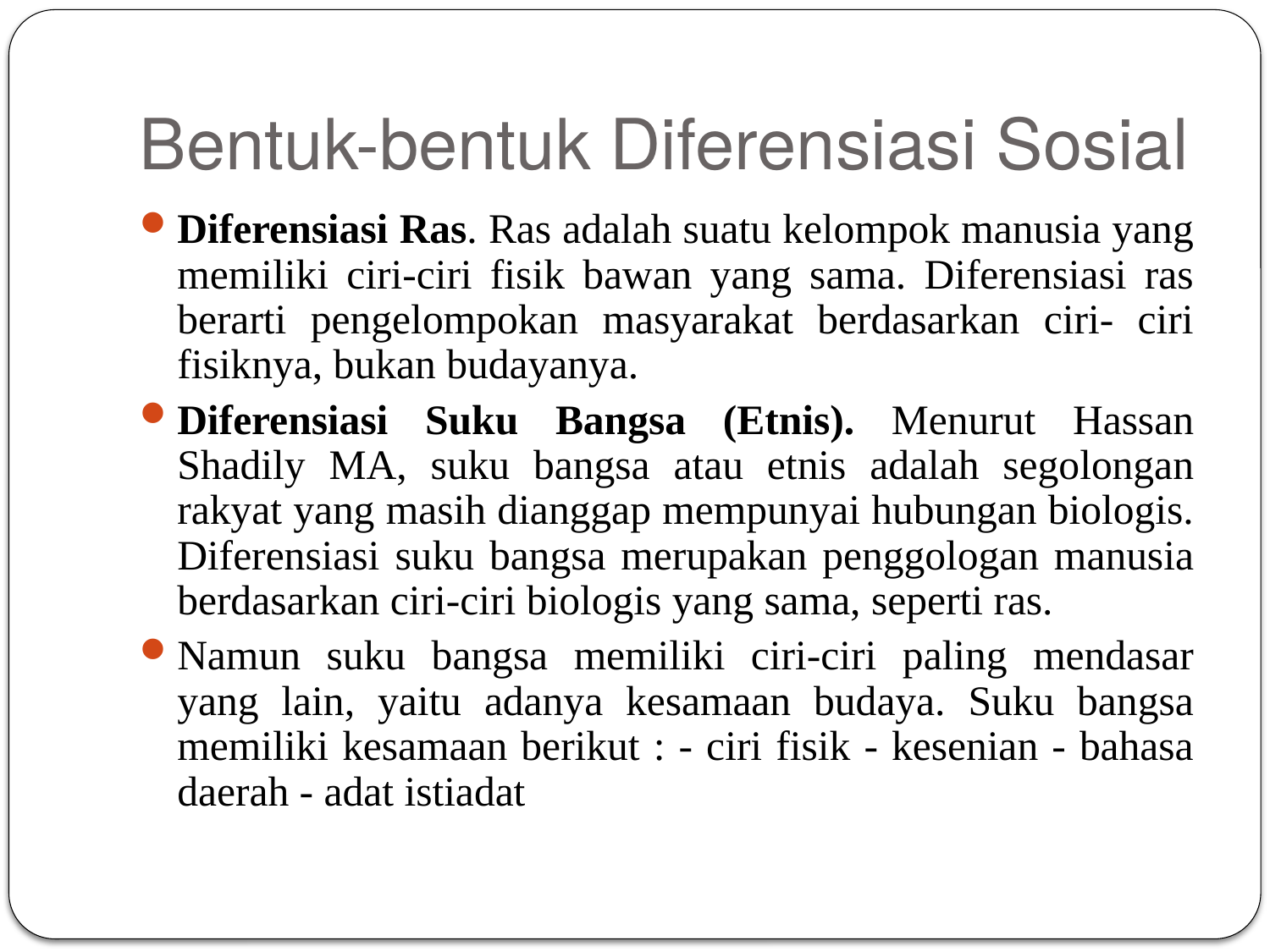

# Bentuk-bentuk Diferensiasi Sosial
Diferensiasi Ras. Ras adalah suatu kelompok manusia yang memiliki ciri-ciri fisik bawan yang sama. Diferensiasi ras berarti pengelompokan masyarakat berdasarkan ciri- ciri fisiknya, bukan budayanya.
Diferensiasi Suku Bangsa (Etnis). Menurut Hassan Shadily MA, suku bangsa atau etnis adalah segolongan rakyat yang masih dianggap mempunyai hubungan biologis. Diferensiasi suku bangsa merupakan penggologan manusia berdasarkan ciri-ciri biologis yang sama, seperti ras.
Namun suku bangsa memiliki ciri-ciri paling mendasar yang lain, yaitu adanya kesamaan budaya. Suku bangsa memiliki kesamaan berikut : - ciri fisik - kesenian - bahasa daerah - adat istiadat